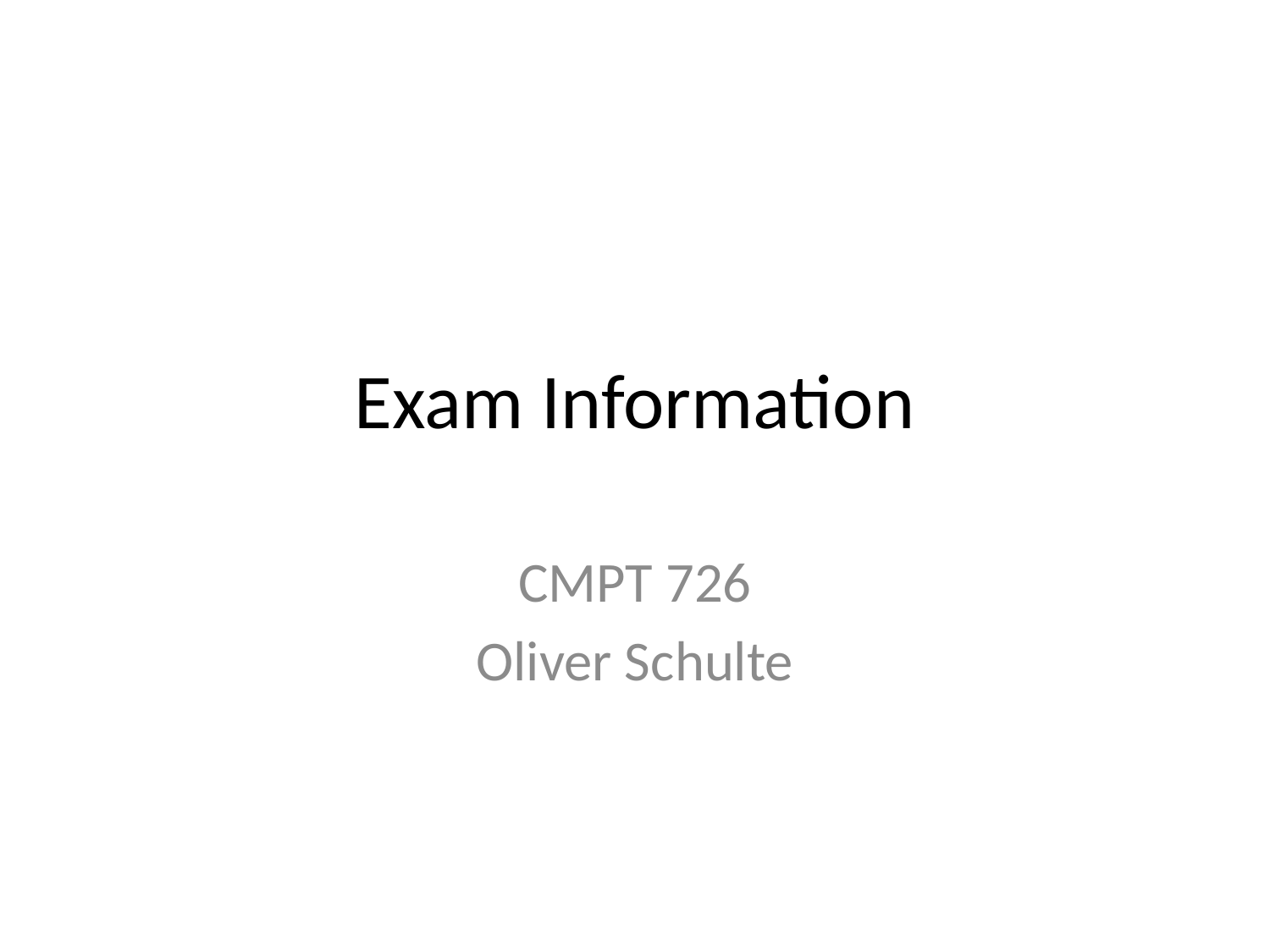

# Exam Information
CMPT 726
Oliver Schulte